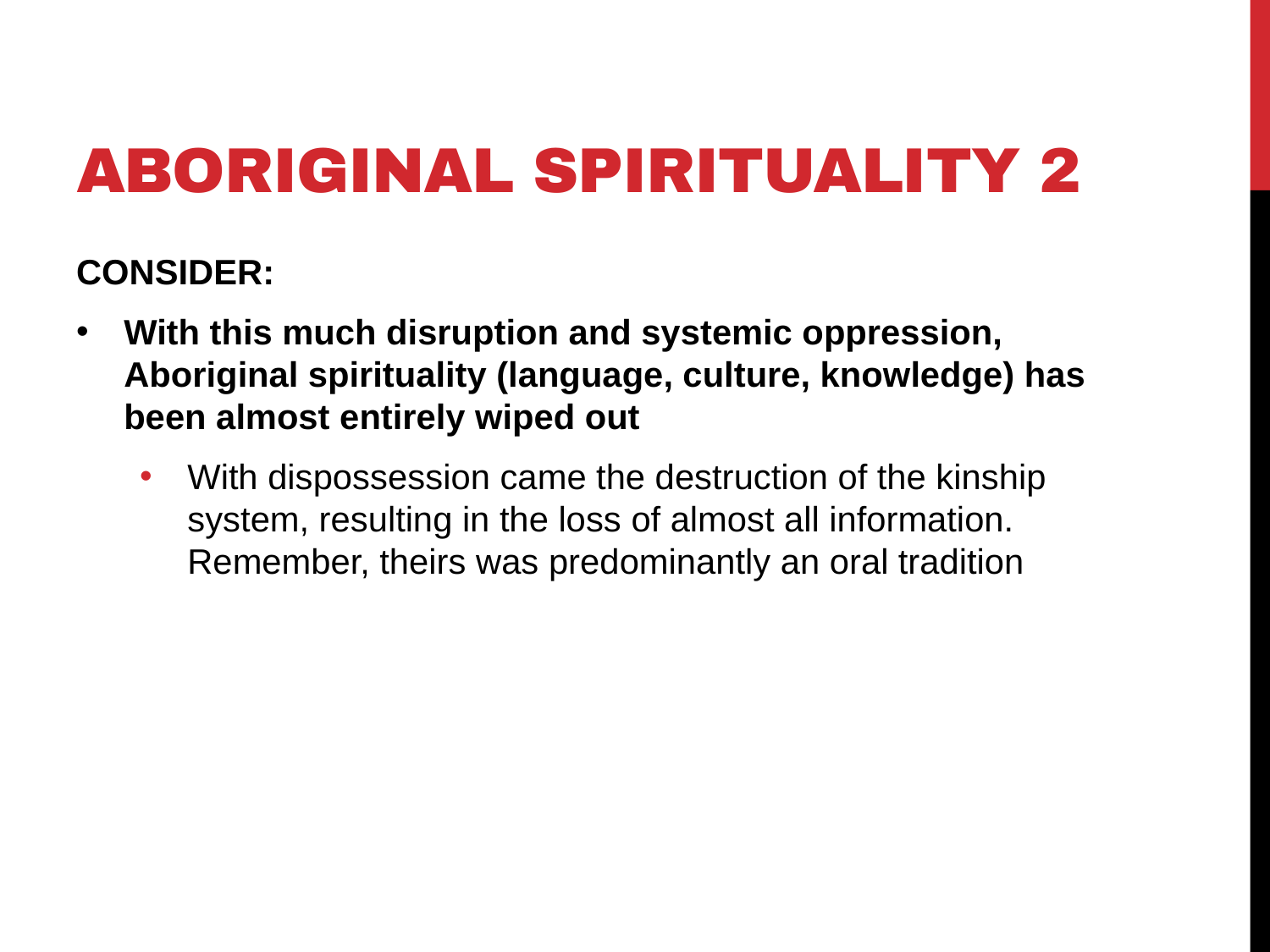

# Aboriginal spirituality 2
CONSIDER:
With this much disruption and systemic oppression, Aboriginal spirituality (language, culture, knowledge) has been almost entirely wiped out
With dispossession came the destruction of the kinship system, resulting in the loss of almost all information. Remember, theirs was predominantly an oral tradition